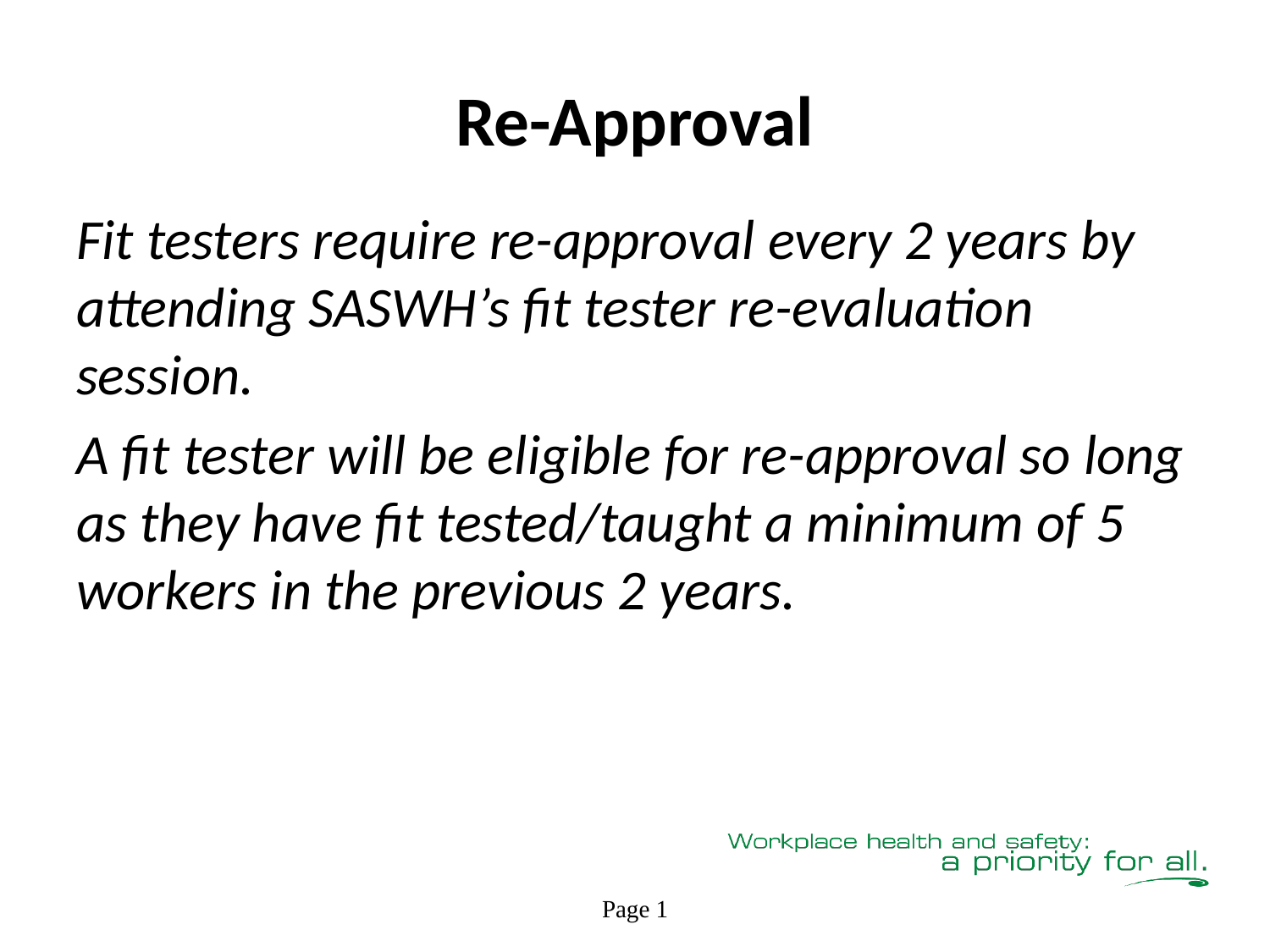

# Re-Approval
Fit testers require re-approval every 2 years by attending SASWH’s fit tester re-evaluation session.
A fit tester will be eligible for re-approval so long as they have fit tested/taught a minimum of 5 workers in the previous 2 years.

Page 1